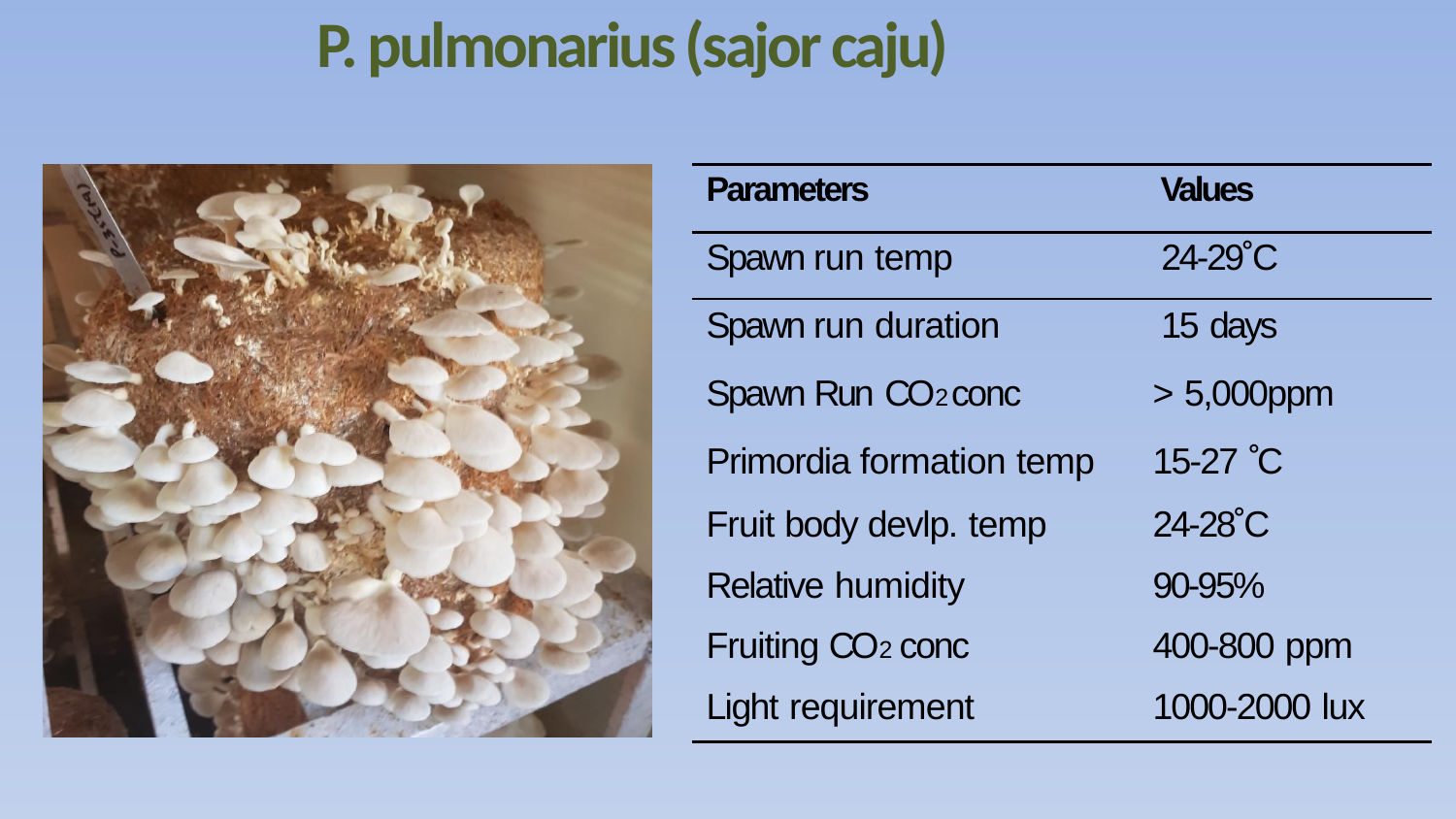

# P. pulmonarius (sajor caju)
| Parameters | Values |
| --- | --- |
| Spawn run temp | 24-29˚C |
| Spawn run duration | 15 days |
| Spawn Run CO2 conc | > 5,000ppm |
| Primordia formation temp | 15-27 ˚C |
| Fruit body devlp. temp | 24-28˚C |
| Relative humidity | 90-95% |
| Fruiting CO2 conc | 400-800 ppm |
| Light requirement | 1000-2000 lux |